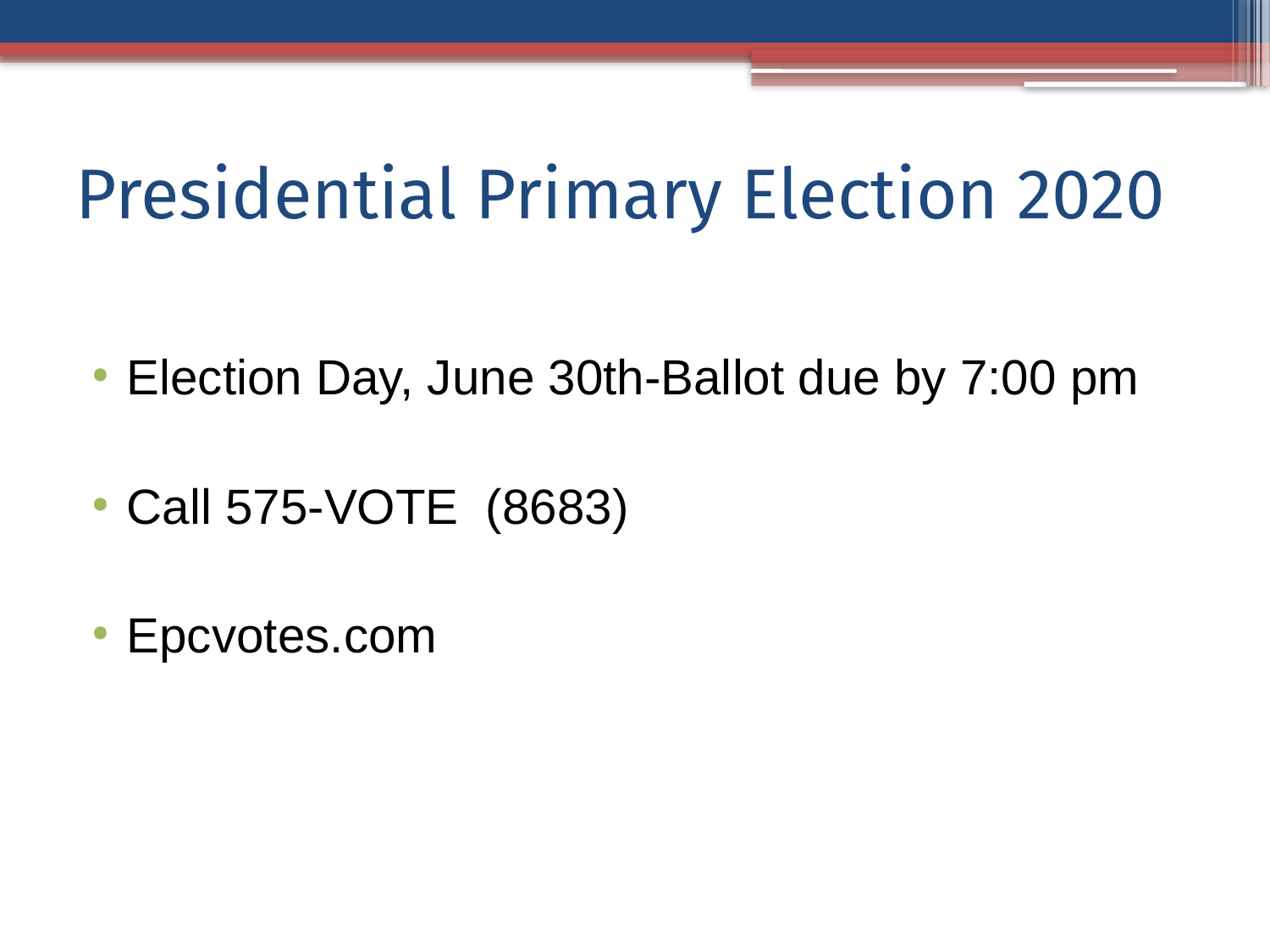

# Presidential Primary Election 2020

Election Day, June 30th-Ballot due by 7:00 pm

Call 575-VOTE  (8683)

Epcvotes.com